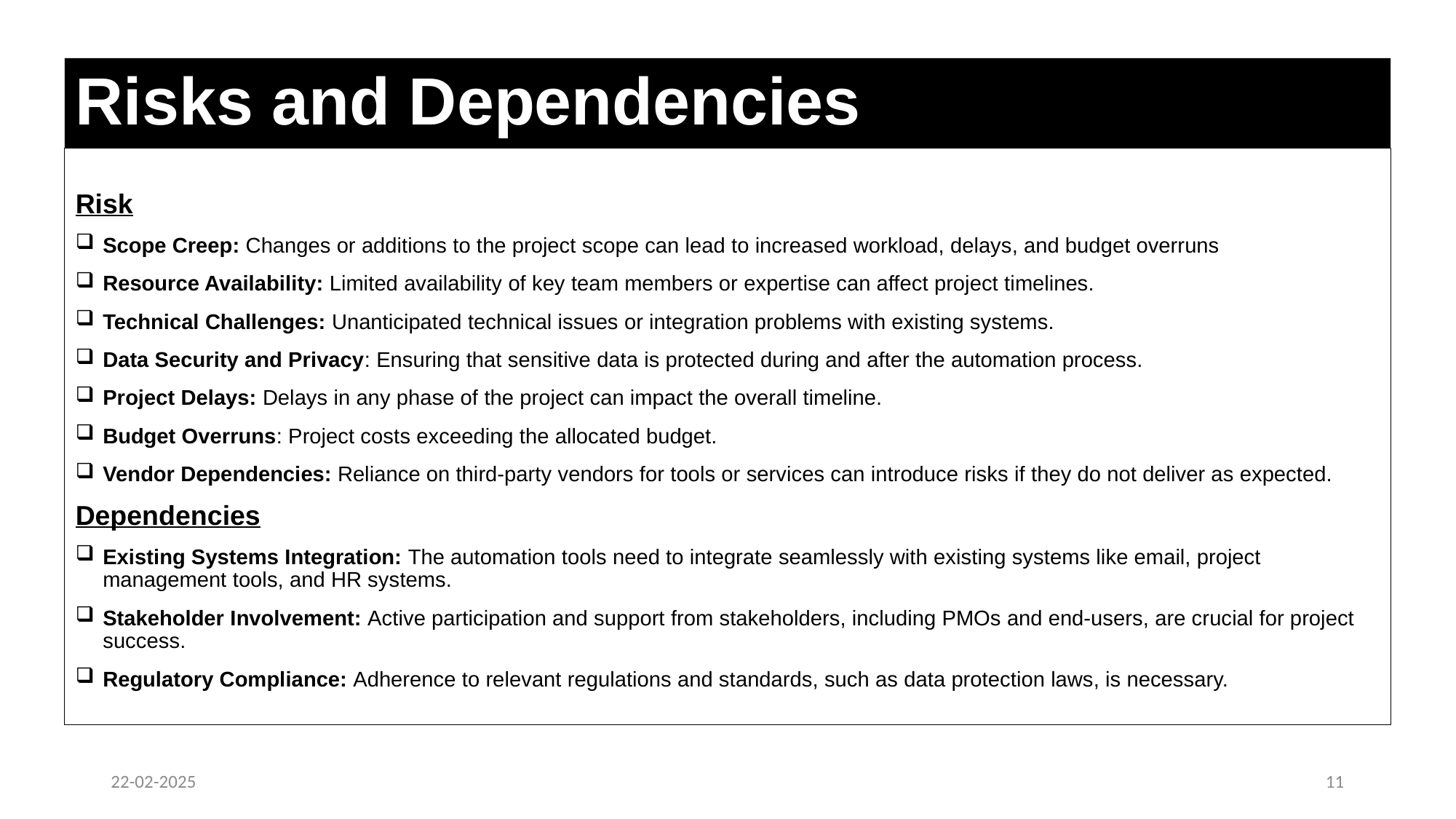

# Risks and Dependencies
Risk
Scope Creep: Changes or additions to the project scope can lead to increased workload, delays, and budget overruns
Resource Availability: Limited availability of key team members or expertise can affect project timelines.
Technical Challenges: Unanticipated technical issues or integration problems with existing systems.
Data Security and Privacy: Ensuring that sensitive data is protected during and after the automation process.
Project Delays: Delays in any phase of the project can impact the overall timeline.
Budget Overruns: Project costs exceeding the allocated budget.
Vendor Dependencies: Reliance on third-party vendors for tools or services can introduce risks if they do not deliver as expected.
Dependencies
Existing Systems Integration: The automation tools need to integrate seamlessly with existing systems like email, project management tools, and HR systems.
Stakeholder Involvement: Active participation and support from stakeholders, including PMOs and end-users, are crucial for project success.
Regulatory Compliance: Adherence to relevant regulations and standards, such as data protection laws, is necessary.
22-02-2025
11